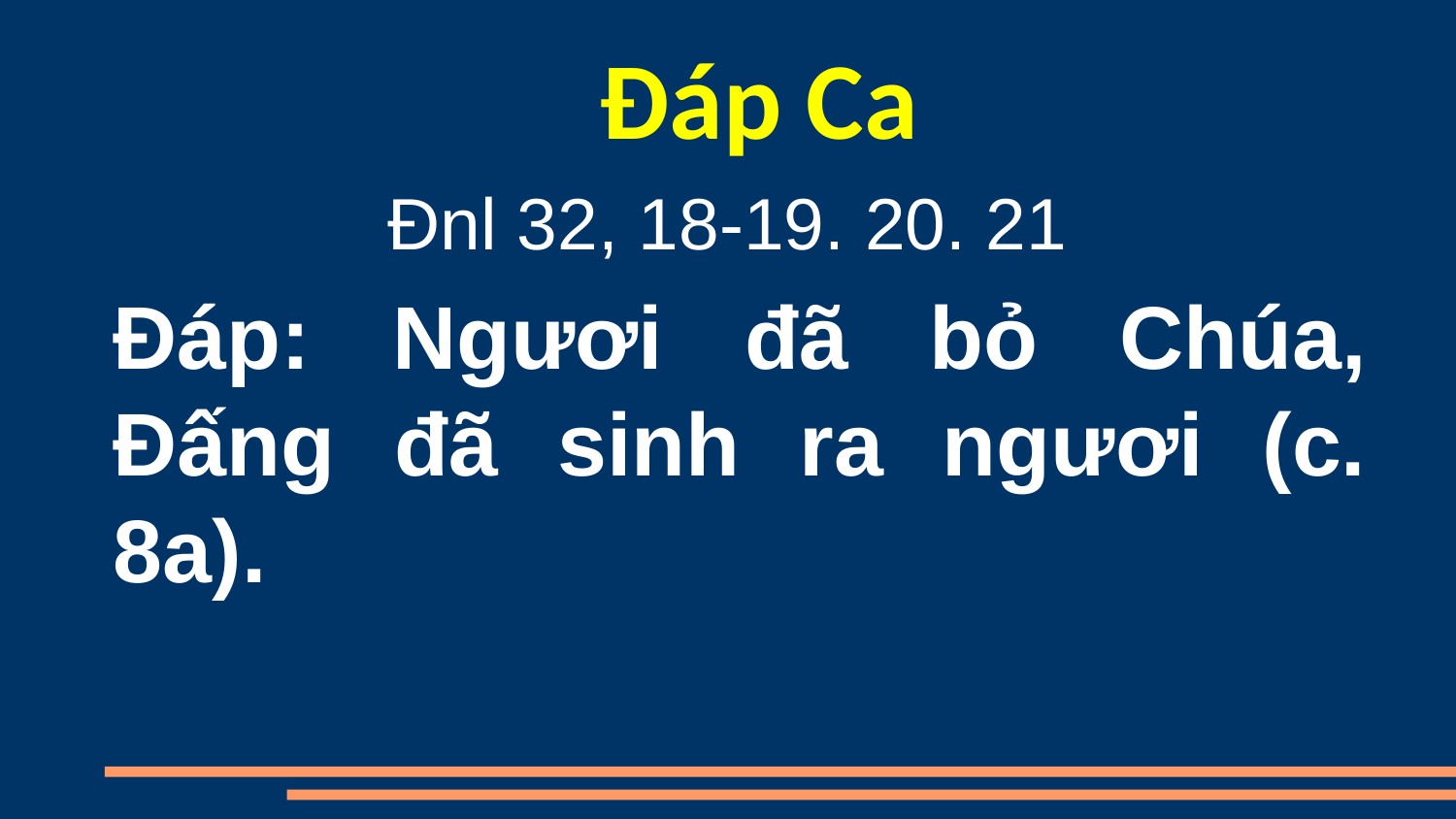

Đáp Ca
Ðnl 32, 18-19. 20. 21
Đáp: Ngươi đã bỏ Chúa, Ðấng đã sinh ra ngươi (c. 8a).